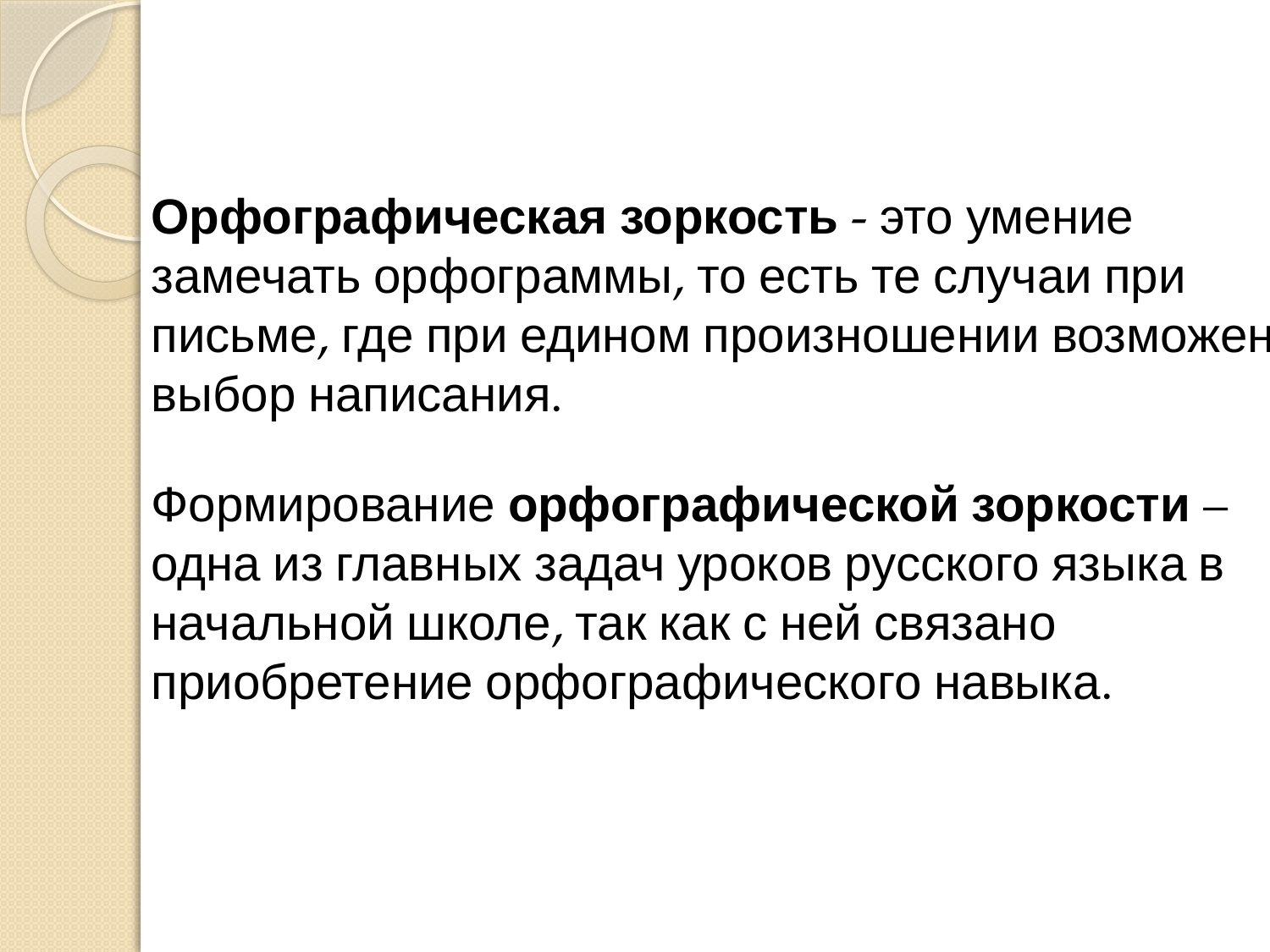

#
Орфографическая зоркость - это умение замечать орфограммы, то есть те случаи при письме, где при едином произношении возможен выбор написания.
Формирование орфографической зоркости – одна из главных задач уроков русского языка в начальной школе, так как с ней связано приобретение орфографического навыка.